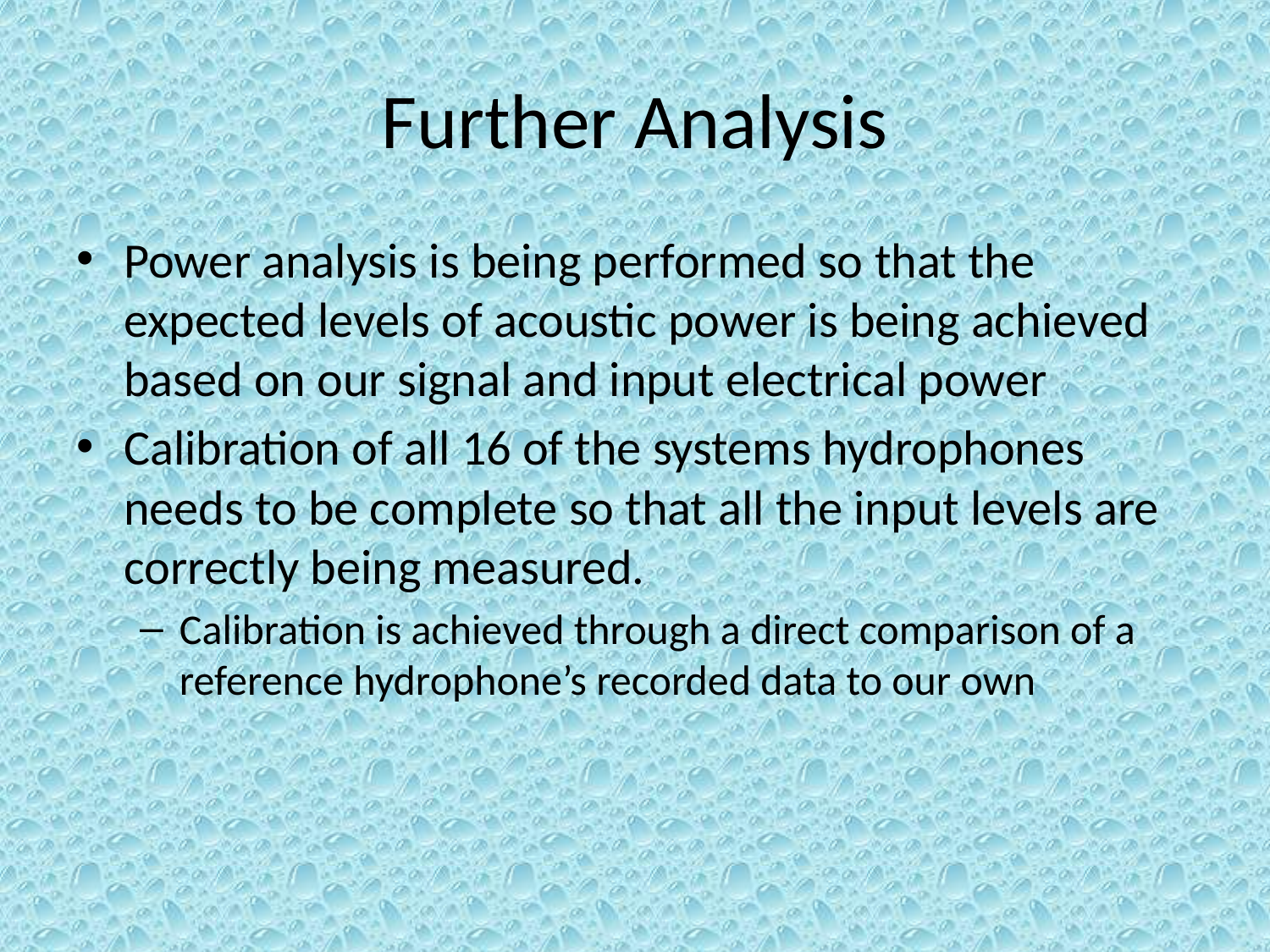

# Further Analysis
Power analysis is being performed so that the expected levels of acoustic power is being achieved based on our signal and input electrical power
Calibration of all 16 of the systems hydrophones needs to be complete so that all the input levels are correctly being measured.
Calibration is achieved through a direct comparison of a reference hydrophone’s recorded data to our own